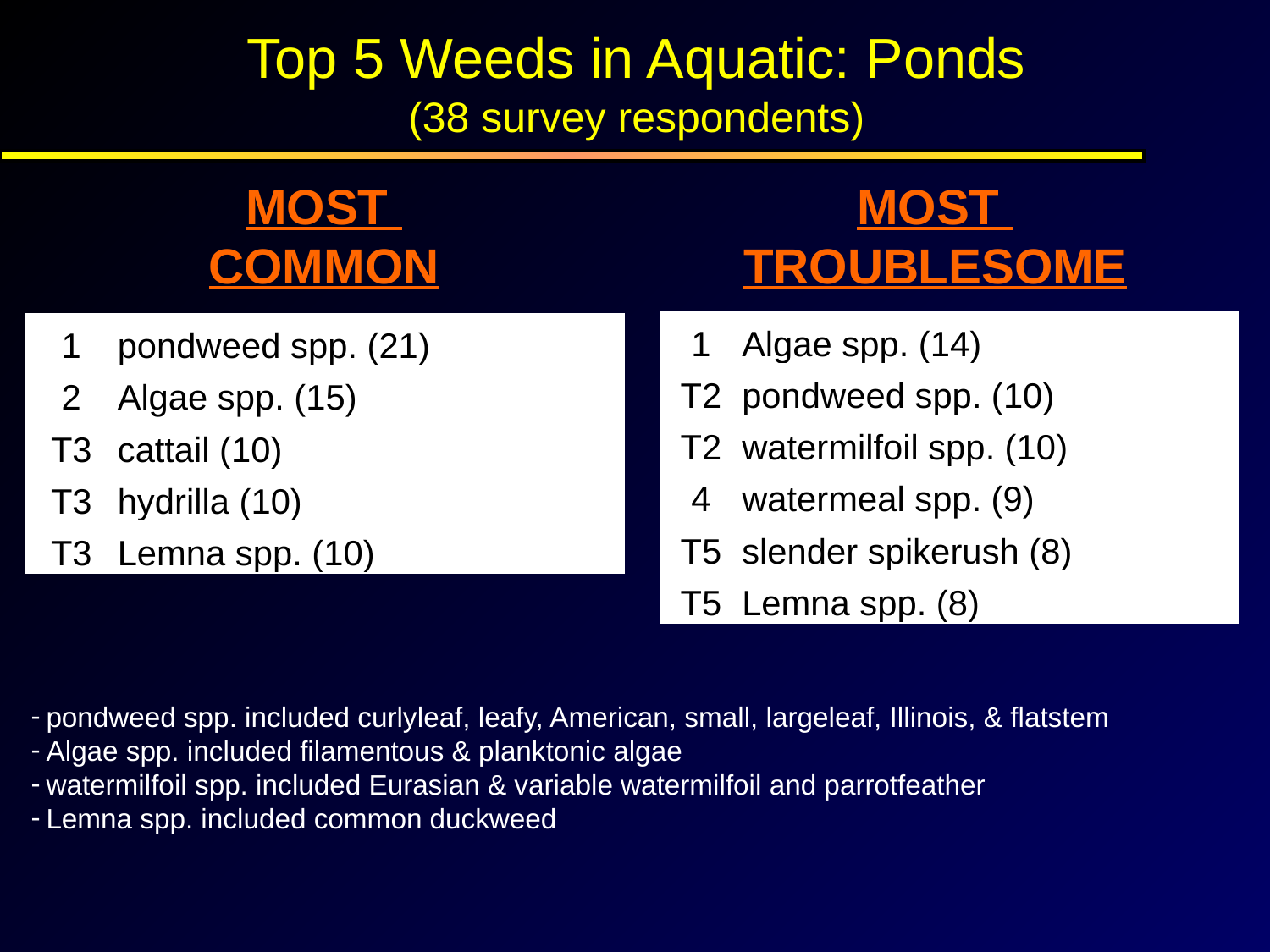

Top 5 Weeds in Aquatic: Ponds
(38 survey respondents)

MOST
COMMON
MOST
TROUBLESOME
| 1 | Algae spp. (14) |
| --- | --- |
| T2 | pondweed spp. (10) |
| T2 | watermilfoil spp. (10) |
| 4 | watermeal spp. (9) |
| T5 | slender spikerush (8) |
| T5 | Lemna spp. (8) |
| 1 | pondweed spp. (21) |
| --- | --- |
| 2 | Algae spp. (15) |
| T3 | cattail (10) |
| T3 | hydrilla (10) |
| T3 | Lemna spp. (10) |

pondweed spp. included curlyleaf, leafy, American, small, largeleaf, Illinois, & flatstem
Algae spp. included filamentous & planktonic algae
watermilfoil spp. included Eurasian & variable watermilfoil and parrotfeather
Lemna spp. included common duckweed